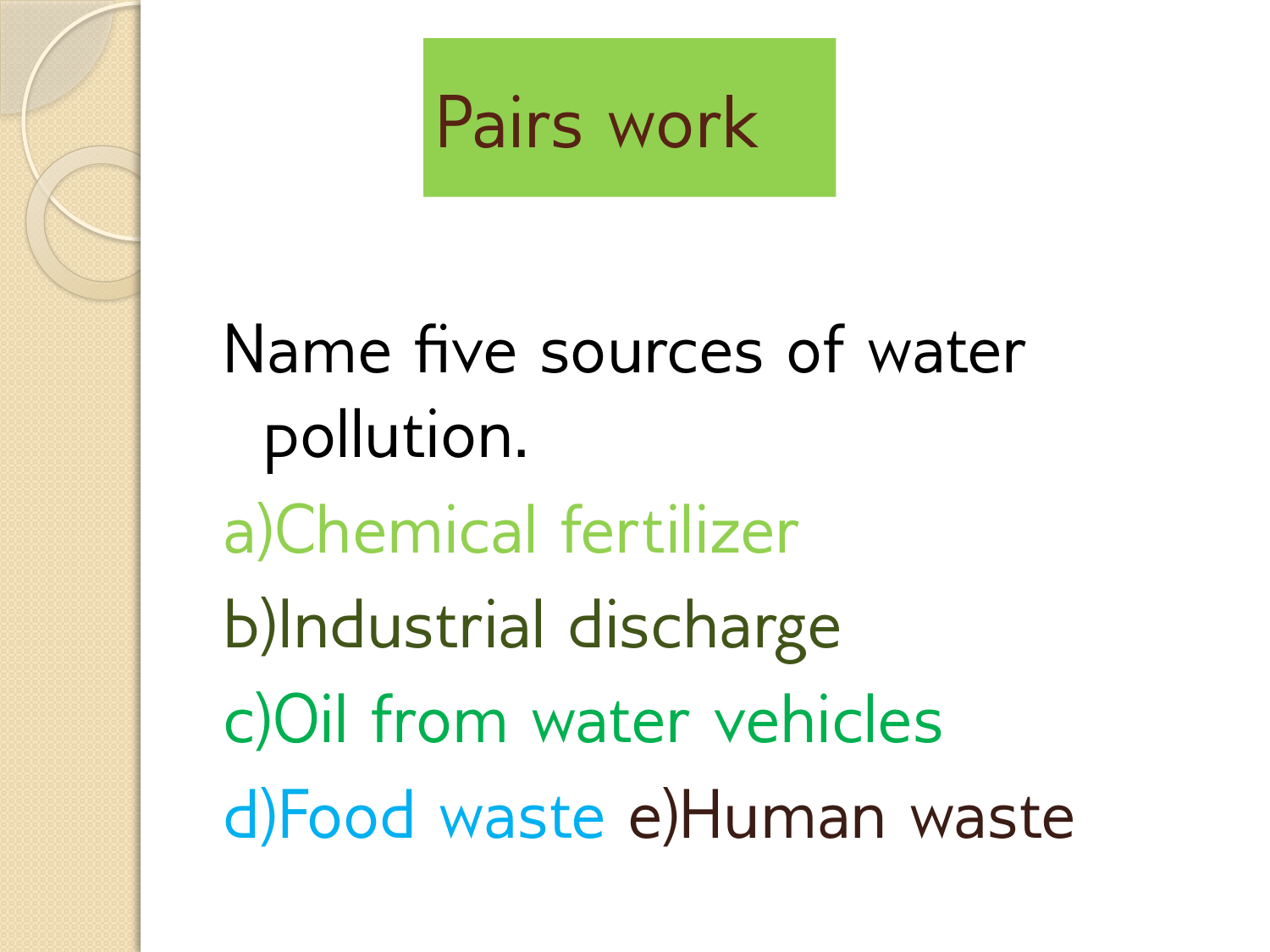

# Pairs work
Name five sources of water pollution.
a)Chemical fertilizer
b)Industrial discharge
c)Oil from water vehicles
d)Food waste e)Human waste